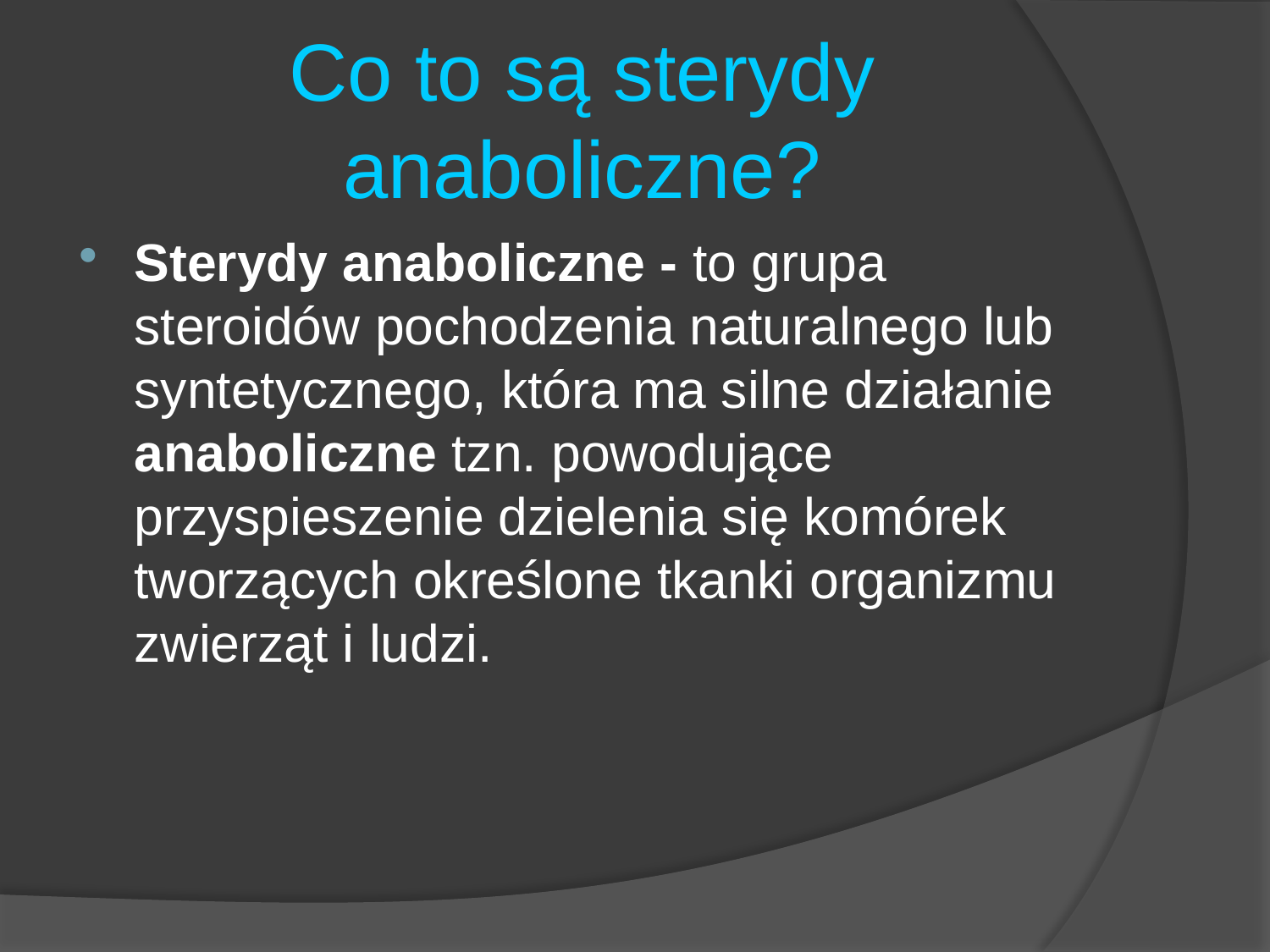

# Co to są sterydy anaboliczne?
Sterydy anaboliczne - to grupa steroidów pochodzenia naturalnego lub syntetycznego, która ma silne działanie anaboliczne tzn. powodujące przyspieszenie dzielenia się komórek tworzących określone tkanki organizmu zwierząt i ludzi.